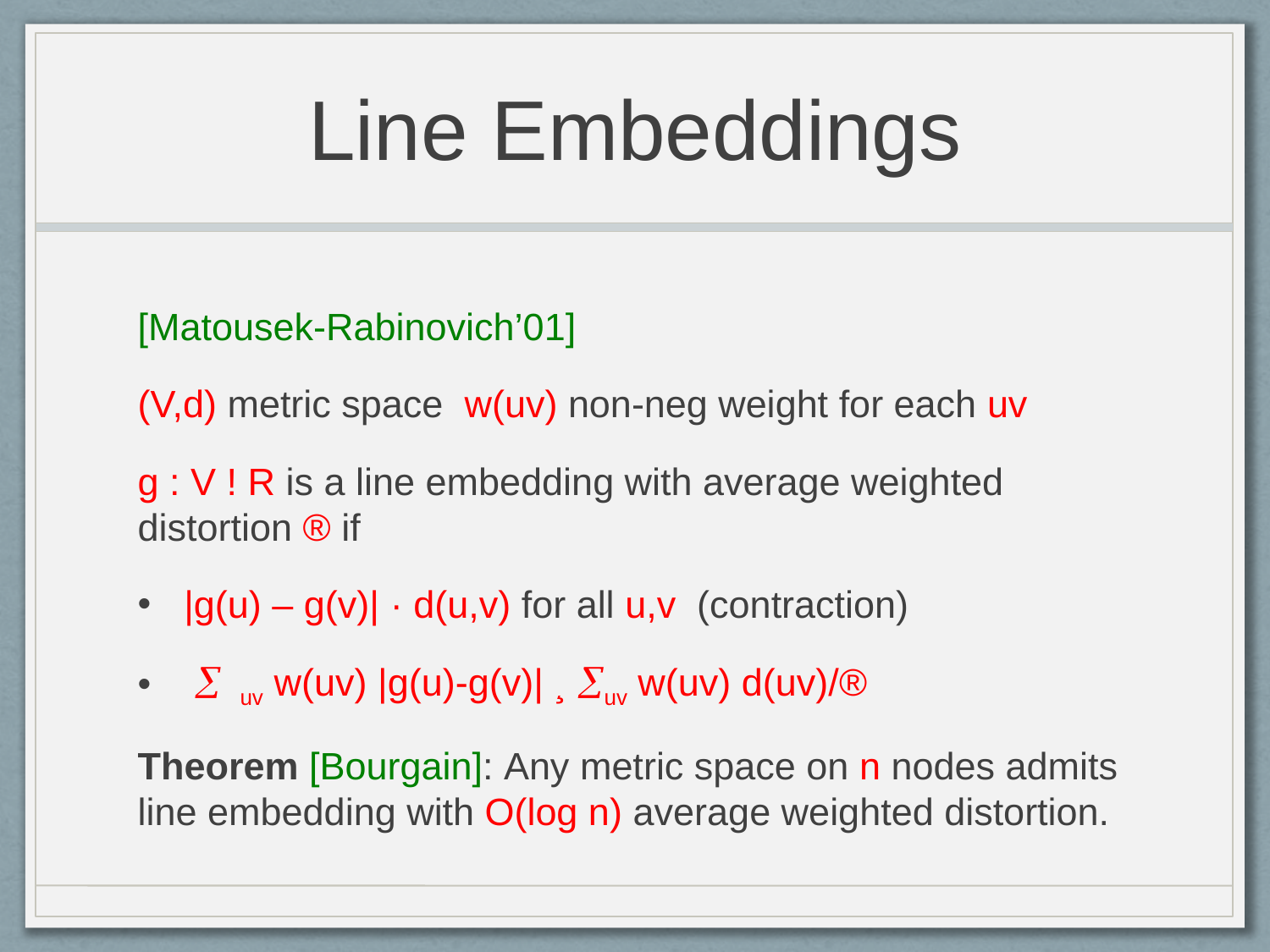

# Line Embeddings
[Matousek-Rabinovich’01]
(V,d) metric space  w(uv) non-neg weight for each uv
g : V ! R is a line embedding with average weighted distortion ® if
|g(u) – g(v)| · d(u,v) for all u,v  (contraction)
 ∑ uv w(uv) |g(u)-g(v)| ¸ ∑uv w(uv) d(uv)/®
Theorem [Bourgain]: Any metric space on n nodes admits  line embedding with O(log n) average weighted distortion.